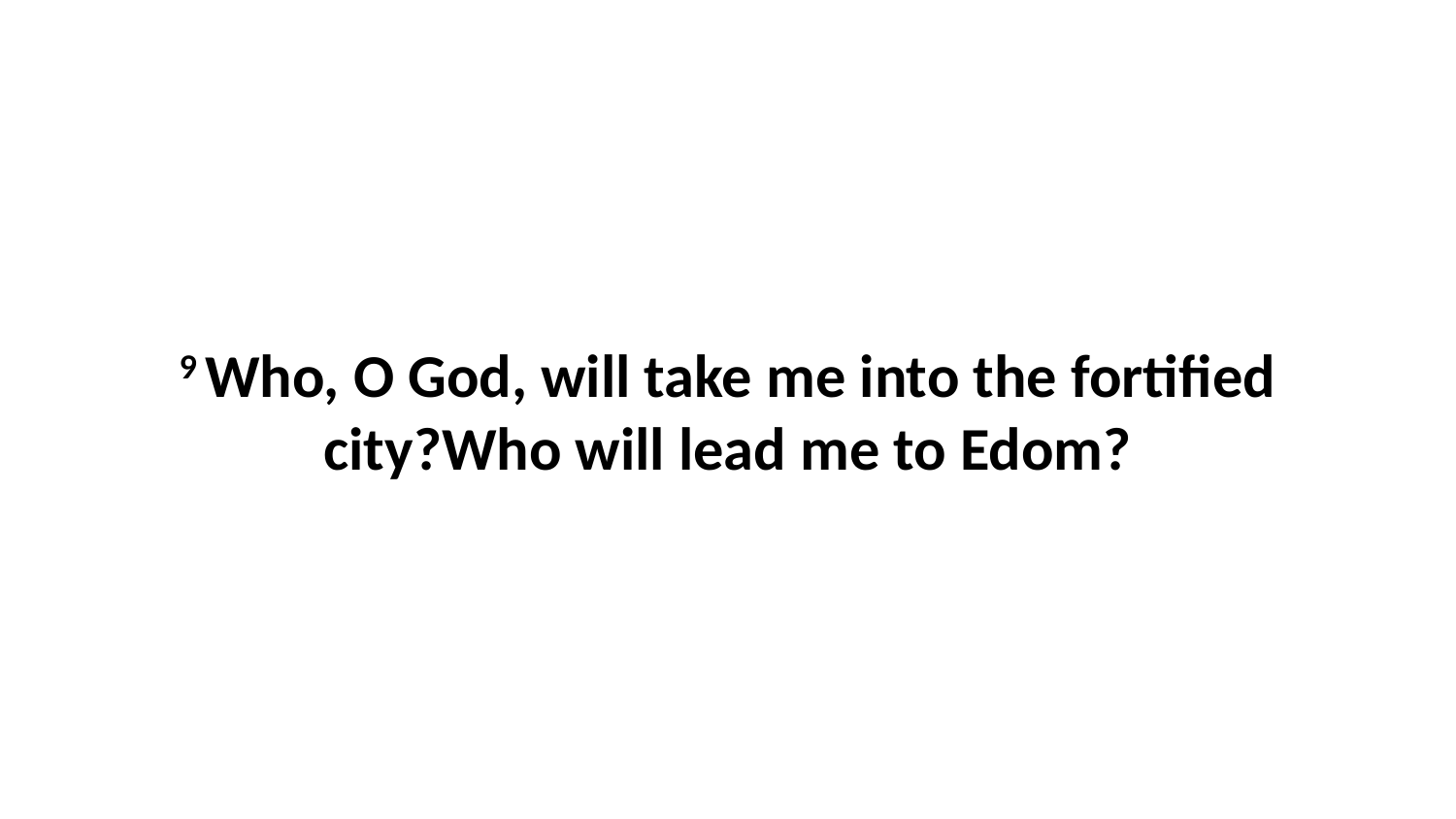

9 Who, O God, will take me into the fortified city?Who will lead me to Edom?